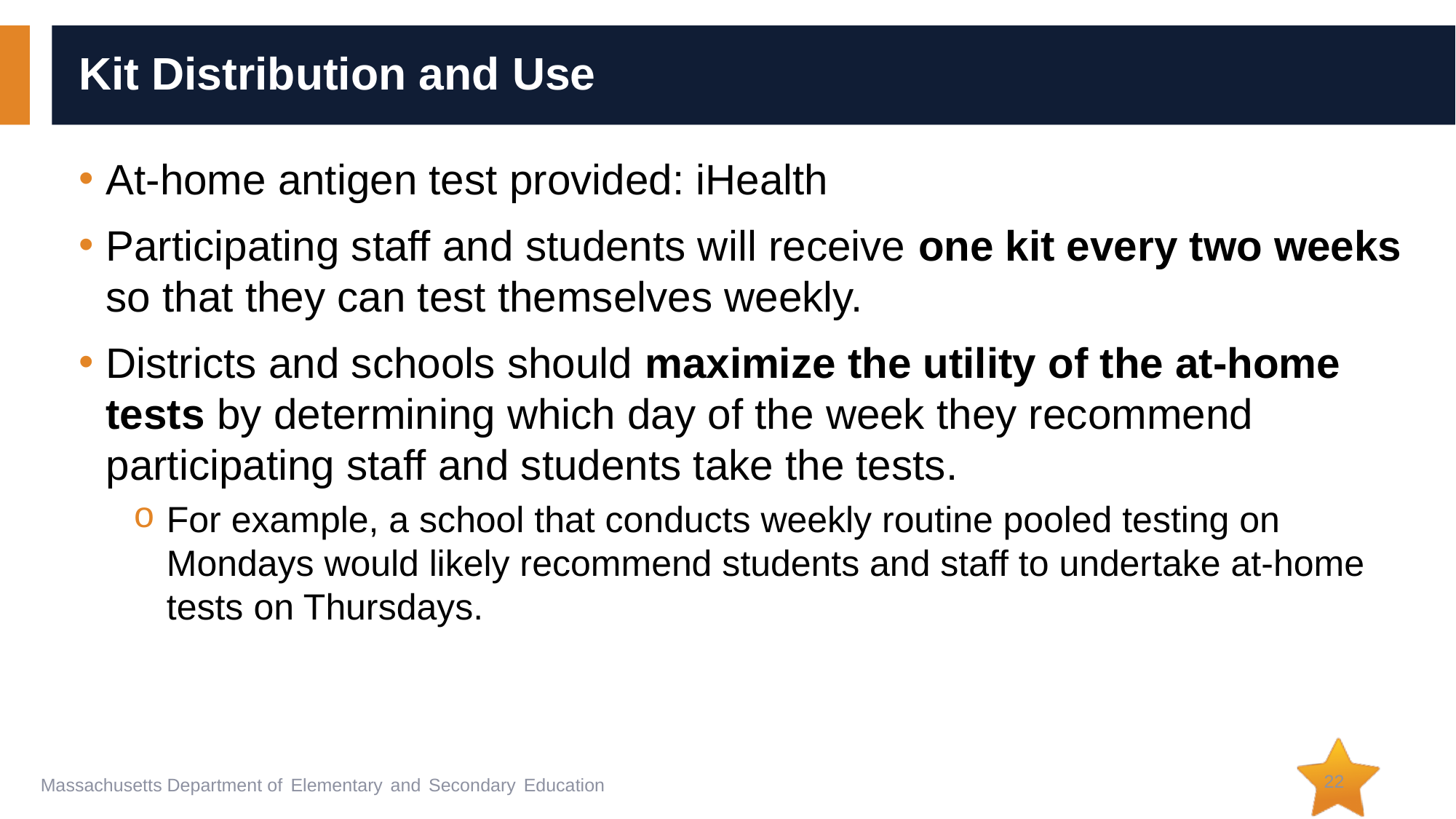

# Kit Distribution and Use
At-home antigen test provided: iHealth
Participating staff and students will receive one kit every two weeks so that they can test themselves weekly.
Districts and schools should maximize the utility of the at-home tests by determining which day of the week they recommend participating staff and students take the tests.
For example, a school that conducts weekly routine pooled testing on Mondays would likely recommend students and staff to undertake at-home tests on Thursdays.

22